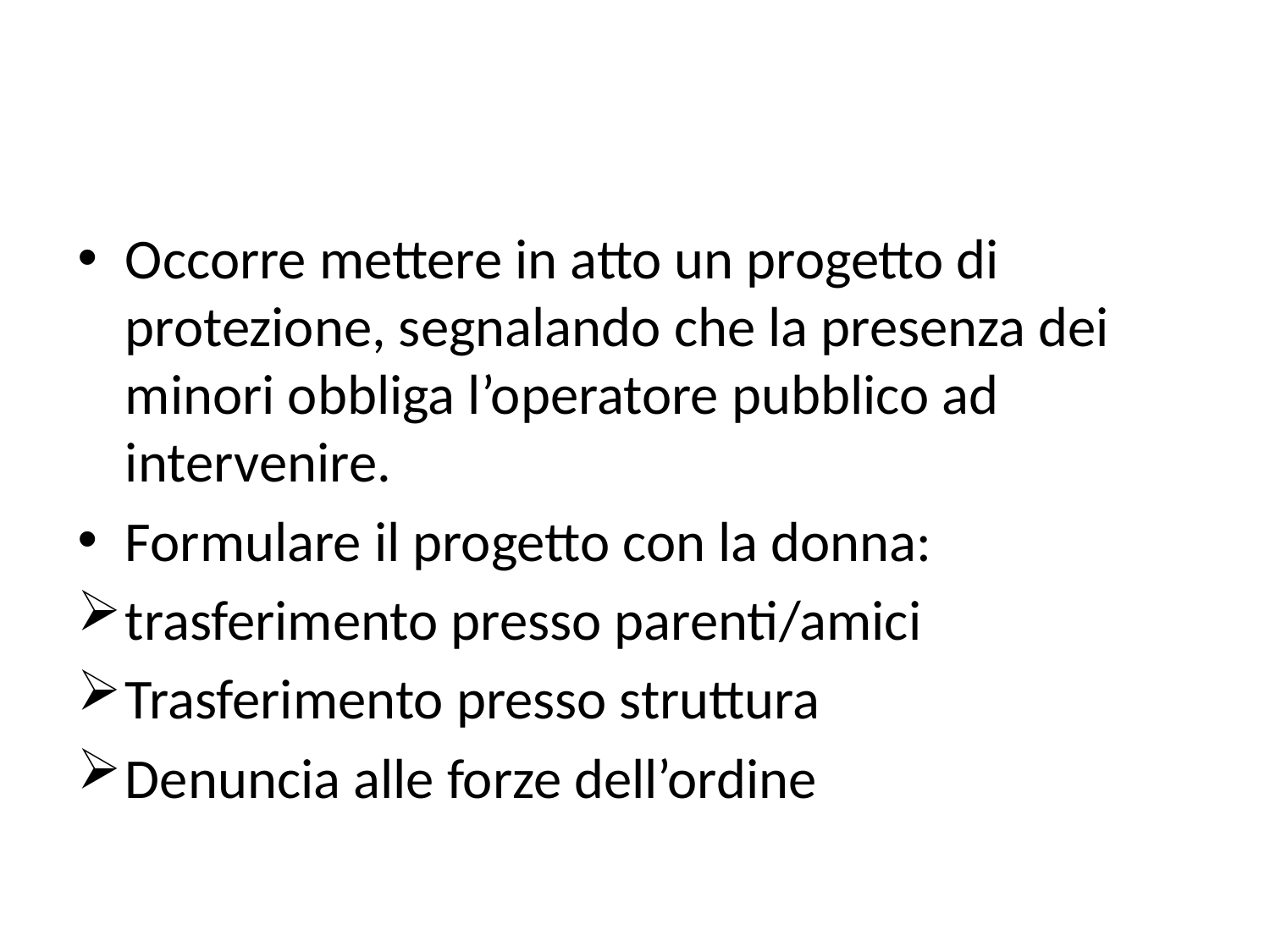

#
Occorre mettere in atto un progetto di protezione, segnalando che la presenza dei minori obbliga l’operatore pubblico ad intervenire.
Formulare il progetto con la donna:
trasferimento presso parenti/amici
Trasferimento presso struttura
Denuncia alle forze dell’ordine